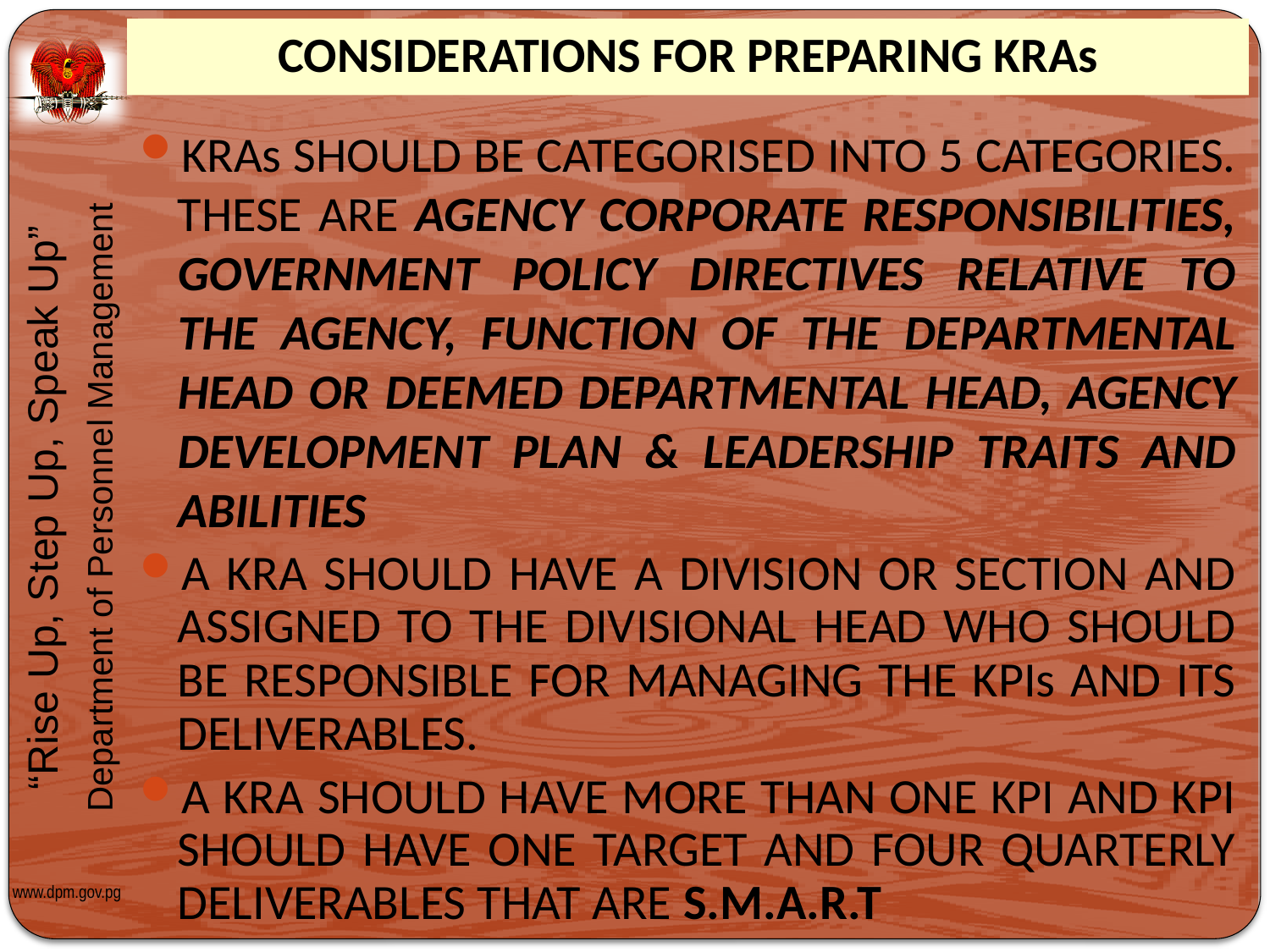

# CONSIDERATIONS FOR PREPARING KRAs
KRAs SHOULD BE CATEGORISED INTO 5 CATEGORIES. THESE ARE AGENCY CORPORATE RESPONSIBILITIES, GOVERNMENT POLICY DIRECTIVES RELATIVE TO THE AGENCY, FUNCTION OF THE DEPARTMENTAL HEAD OR DEEMED DEPARTMENTAL HEAD, AGENCY DEVELOPMENT PLAN & LEADERSHIP TRAITS AND ABILITIES
A KRA SHOULD HAVE A DIVISION OR SECTION AND ASSIGNED TO THE DIVISIONAL HEAD WHO SHOULD BE RESPONSIBLE FOR MANAGING THE KPIs AND ITS DELIVERABLES.
A KRA SHOULD HAVE MORE THAN ONE KPI AND KPI SHOULD HAVE ONE TARGET AND FOUR QUARTERLY DELIVERABLES THAT ARE S.M.A.R.T